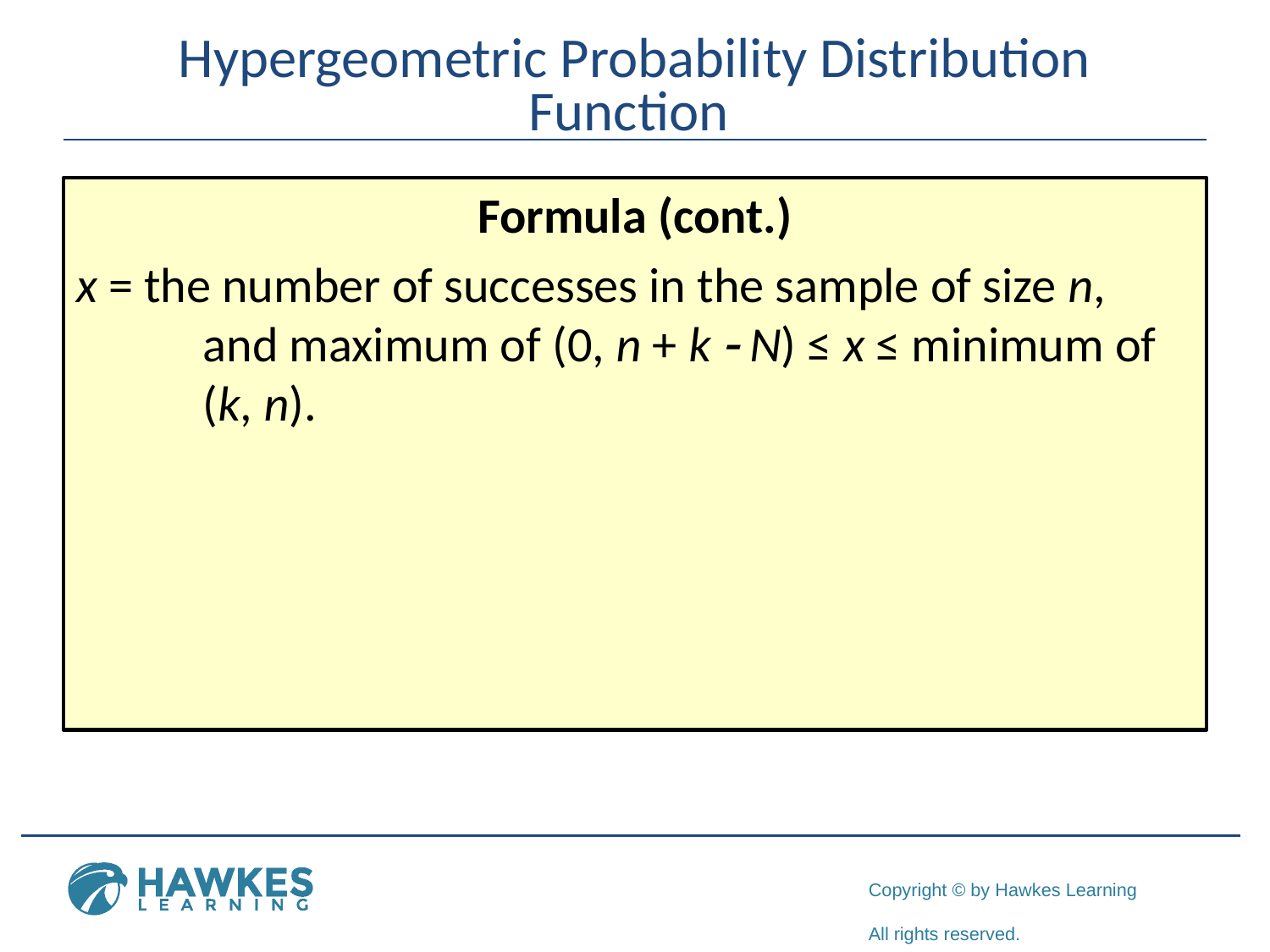

# Hypergeometric Probability Distribution Function
Formula (cont.)
x = the number of successes in the sample of size n, 	and maximum of (0, n + k − N) ≤ x ≤ minimum of
	(k, n).